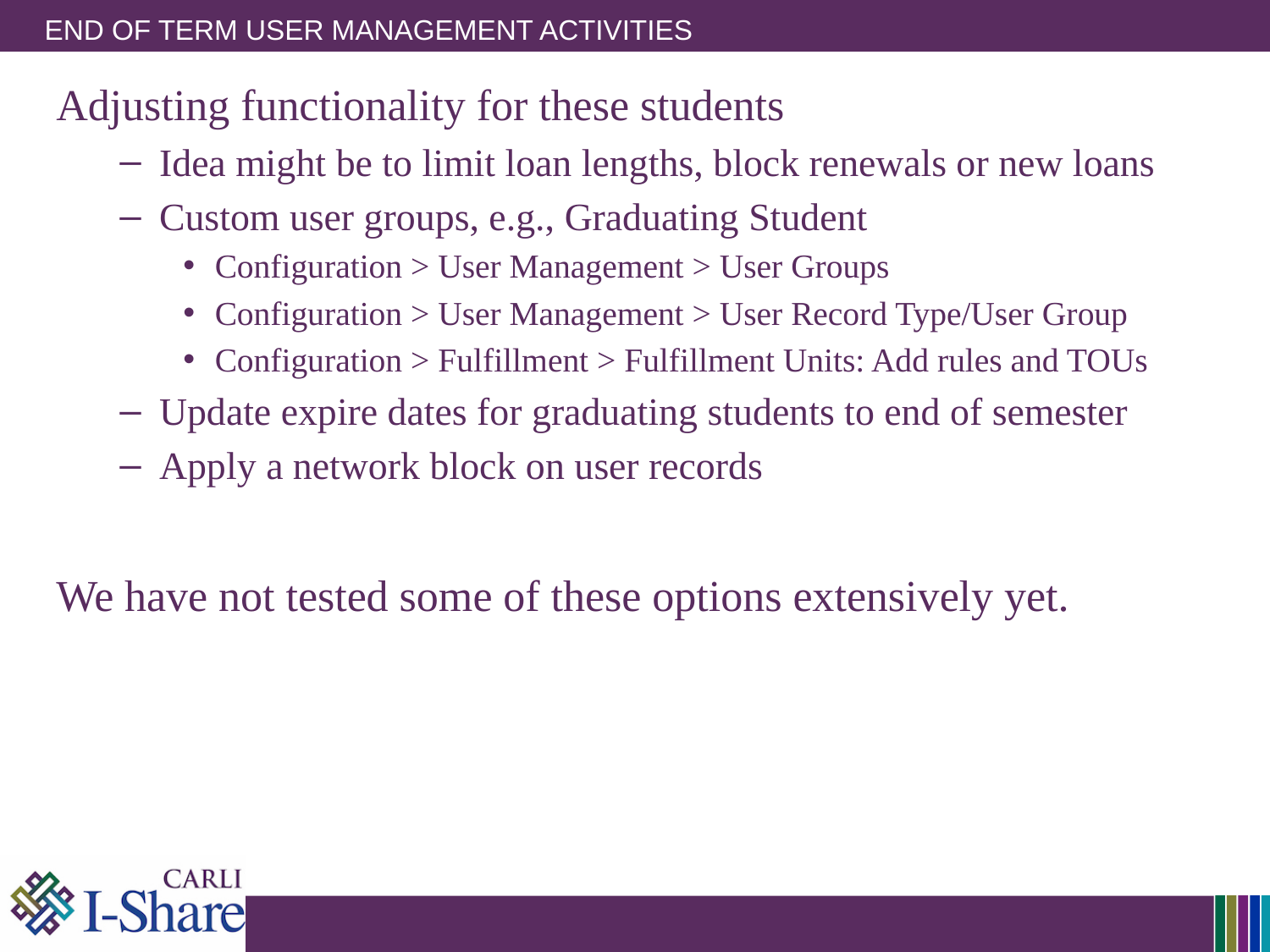

# End Of Term User Management activities
Adjusting functionality for these students
Idea might be to limit loan lengths, block renewals or new loans
Custom user groups, e.g., Graduating Student
Configuration > User Management > User Groups
Configuration > User Management > User Record Type/User Group
Configuration > Fulfillment > Fulfillment Units: Add rules and TOUs
Update expire dates for graduating students to end of semester
Apply a network block on user records

We have not tested some of these options extensively yet.